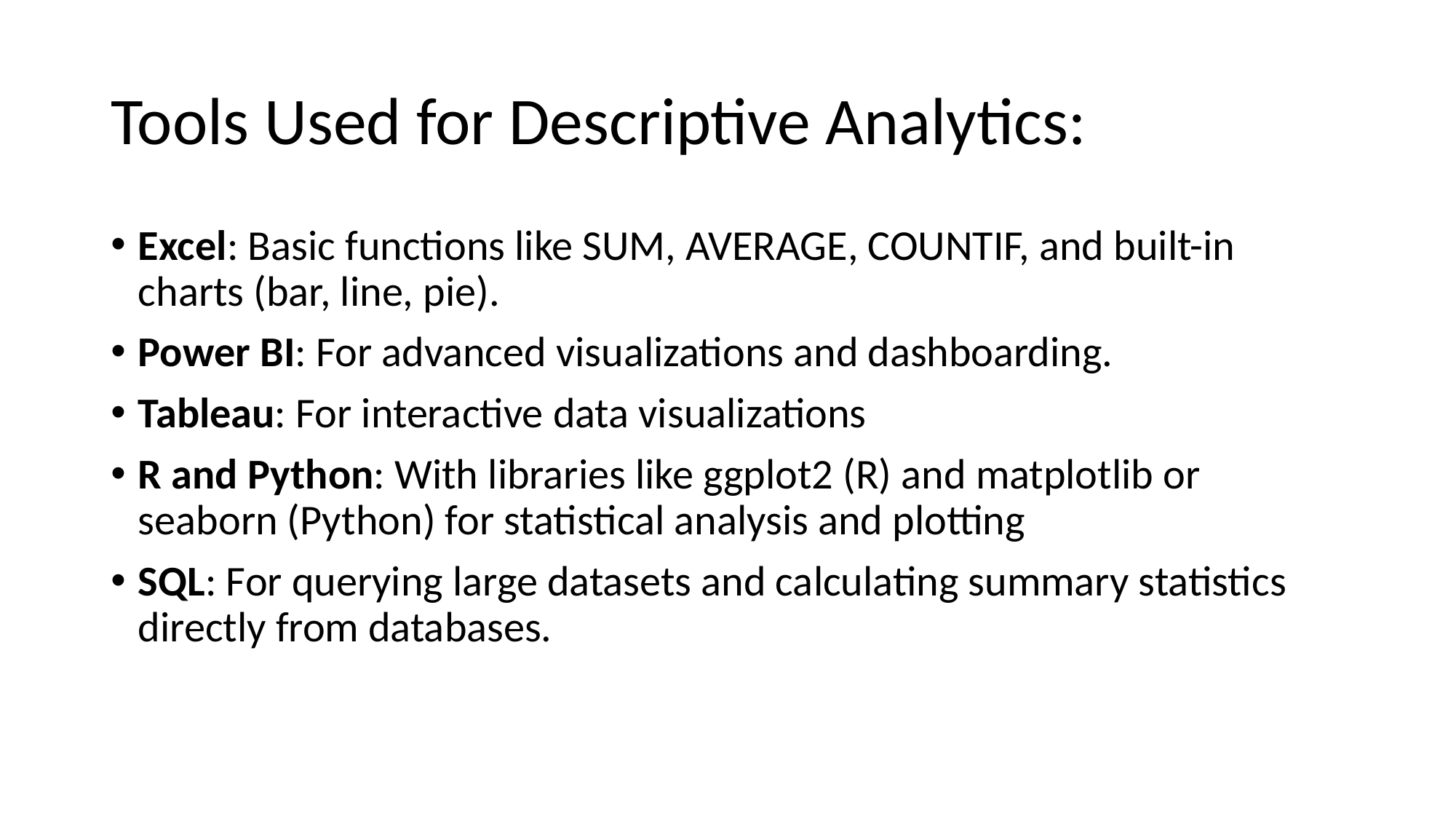

# Tools Used for Descriptive Analytics:
Excel: Basic functions like SUM, AVERAGE, COUNTIF, and built-in charts (bar, line, pie).
Power BI: For advanced visualizations and dashboarding.
Tableau: For interactive data visualizations
R and Python: With libraries like ggplot2 (R) and matplotlib or seaborn (Python) for statistical analysis and plotting
SQL: For querying large datasets and calculating summary statistics directly from databases.